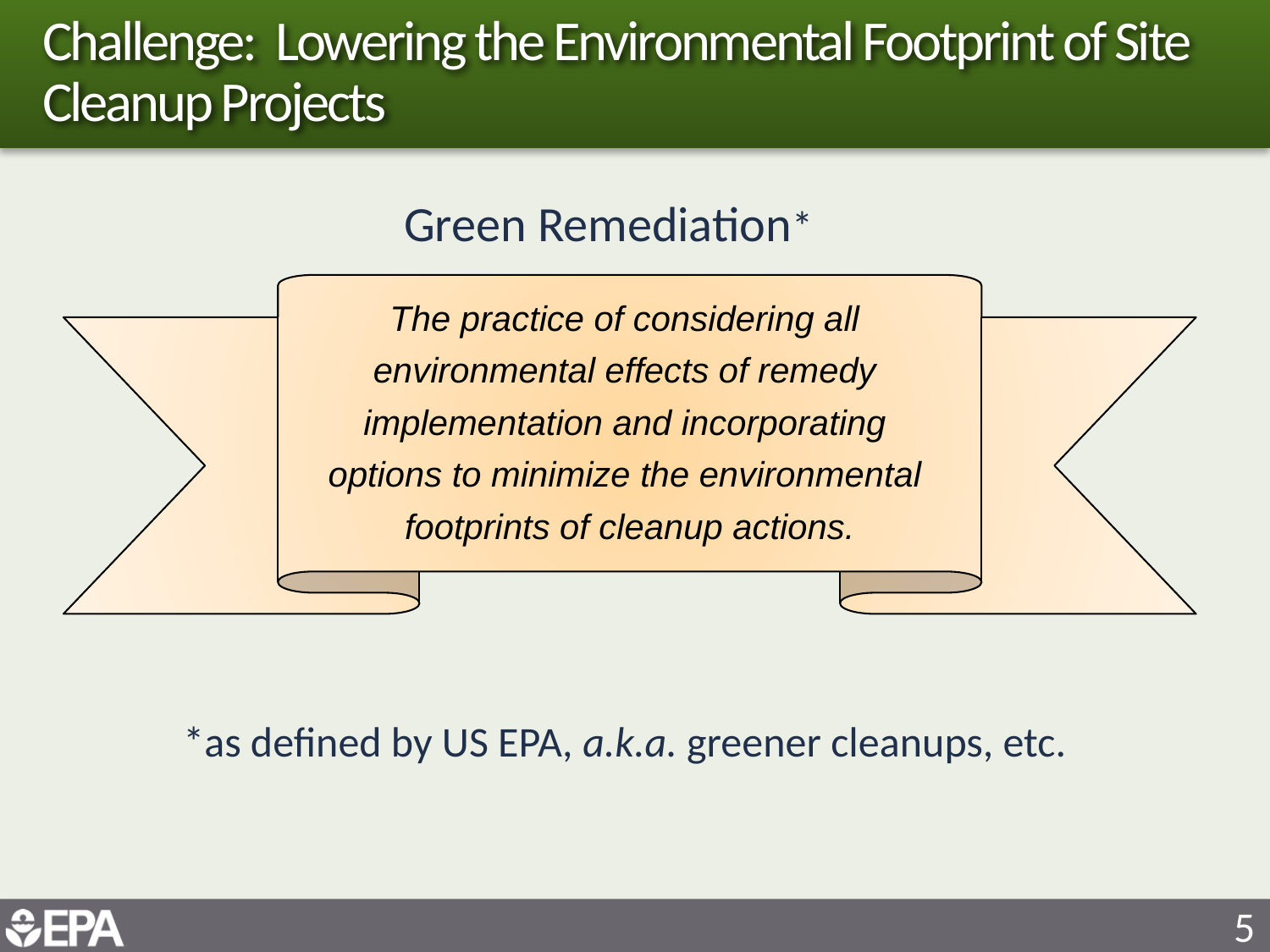

# Challenge:  Lowering the Environmental Footprint of Site Cleanup Projects
Green Remediation*
The practice of considering all
environmental effects of remedy
implementation and incorporating
options to minimize the environmental
footprints of cleanup actions.
*as defined by US EPA, a.k.a. greener cleanups, etc.
5